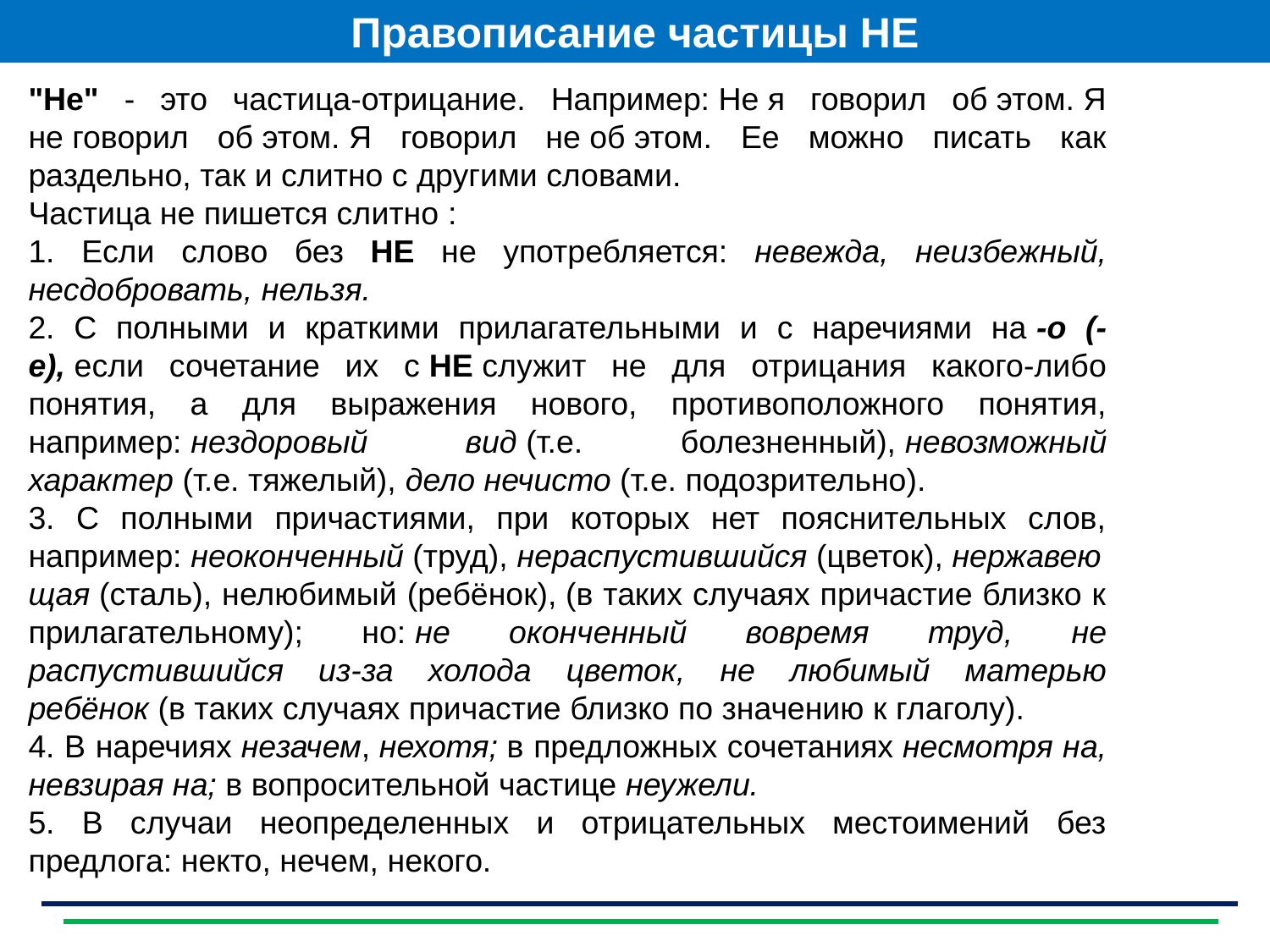

Правописание частицы НЕ

"Не" - это частица-отрицание. Например: Не я говорил об этом. Я не говорил об этом. Я говорил не об этом. Ее можно писать как раздельно, так и слитно с другими словами.
Частица не пишется слитно :
1. Если слово без НЕ не употребляется: невежда, неизбежный, несдобровать, нельзя.
2. С полными и краткими прилагательными и с наречиями на -о (-е), если сочетание их с НЕ служит не для отрицания какого-либо понятия, а для выражения нового, противоположного понятия, например: нездоровый вид (т.е. болезненный), невозможный характер (т.е. тяжелый), дело нечисто (т.е. подозрительно).
3. С полными причастиями, при которых нет пояснительных слов, например: неоконченный (труд), нераспустившийся (цветок), нержавеющая (сталь), нелюбимый (ребёнок), (в таких случаях причастие близко к прилагательному); но: не оконченный вовремя труд, не распустившийся из-за холода цветок, не любимый матерью ребёнок (в таких случаях причастие близко по значению к глаголу).
4. В наречиях незачем, нехотя; в предложных сочетаниях несмотря на, невзирая на; в вопросительной частице неужели.
5. В случаи неопределенных и отрицательных местоимений без предлога: некто, нечем, некого.